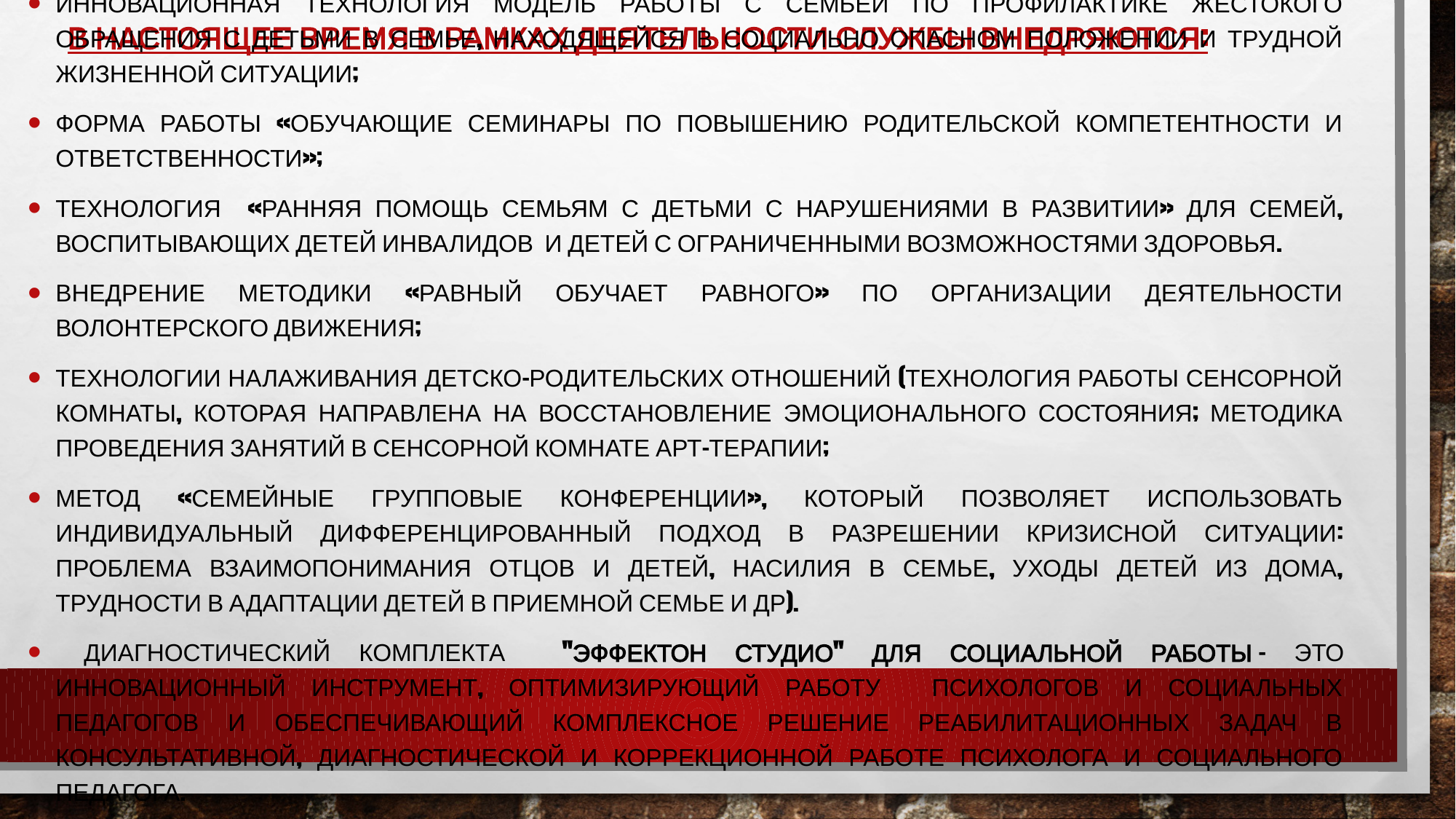

# В настоящее время в рамках деятельности службы внедряются:
инновационная технология модель работы с семьёй по профилактике жестокого обращения с детьми в семье, находящейся в социально опасном положении и трудной жизненной ситуации;
форма работы «Обучающие семинары по повышению родительской компетентности и ответственности»;
технология  «Ранняя помощь семьям с детьми с нарушениями в развитии» для семей, воспитывающих детей инвалидов  и детей с ограниченными возможностями здоровья.
внедрение методики «Равный обучает равного» по организации деятельности волонтерского движения;
технологии налаживания детско-родительских отношений (технология работы сенсорной комнаты, которая направлена на восстановление эмоционального состояния; методика проведения занятий в сенсорной комнате арт-терапии;
метод «Семейные групповые конференции», который позволяет использовать индивидуальный дифференцированный подход в разрешении кризисной ситуации: проблема взаимопонимания отцов и детей, насилия в семье, уходы детей из дома, трудности в адаптации детей в приемной семье и др).
 диагностический комплекта  "ЭФФЕКТОН СТУДИО" ДЛЯ СОЦИАЛЬНОЙ РАБОТЫ - это инновационный инструмент, оптимизирующий работу  психологов и социальных педагогов и обеспечивающий комплексное решение реабилитационных задач в консультативной, диагностической и коррекционной работе психолога и социального педагога.
биотренажер «Босс-пульс».с биологической обратной связью .